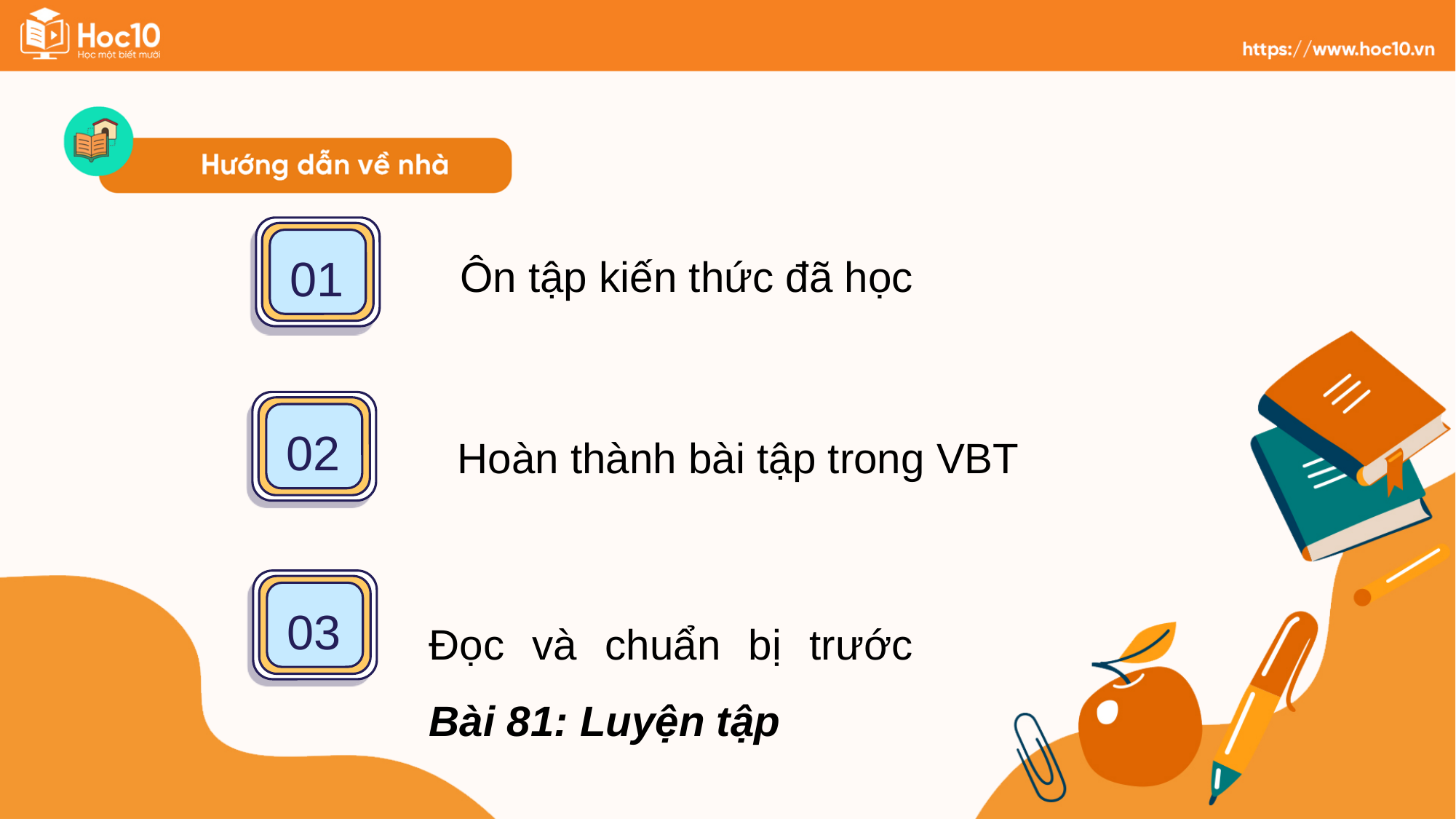

01
Ôn tập kiến thức đã học

02
Hoàn thành bài tập trong VBT

03
Đọc và chuẩn bị trước Bài 81: Luyện tập